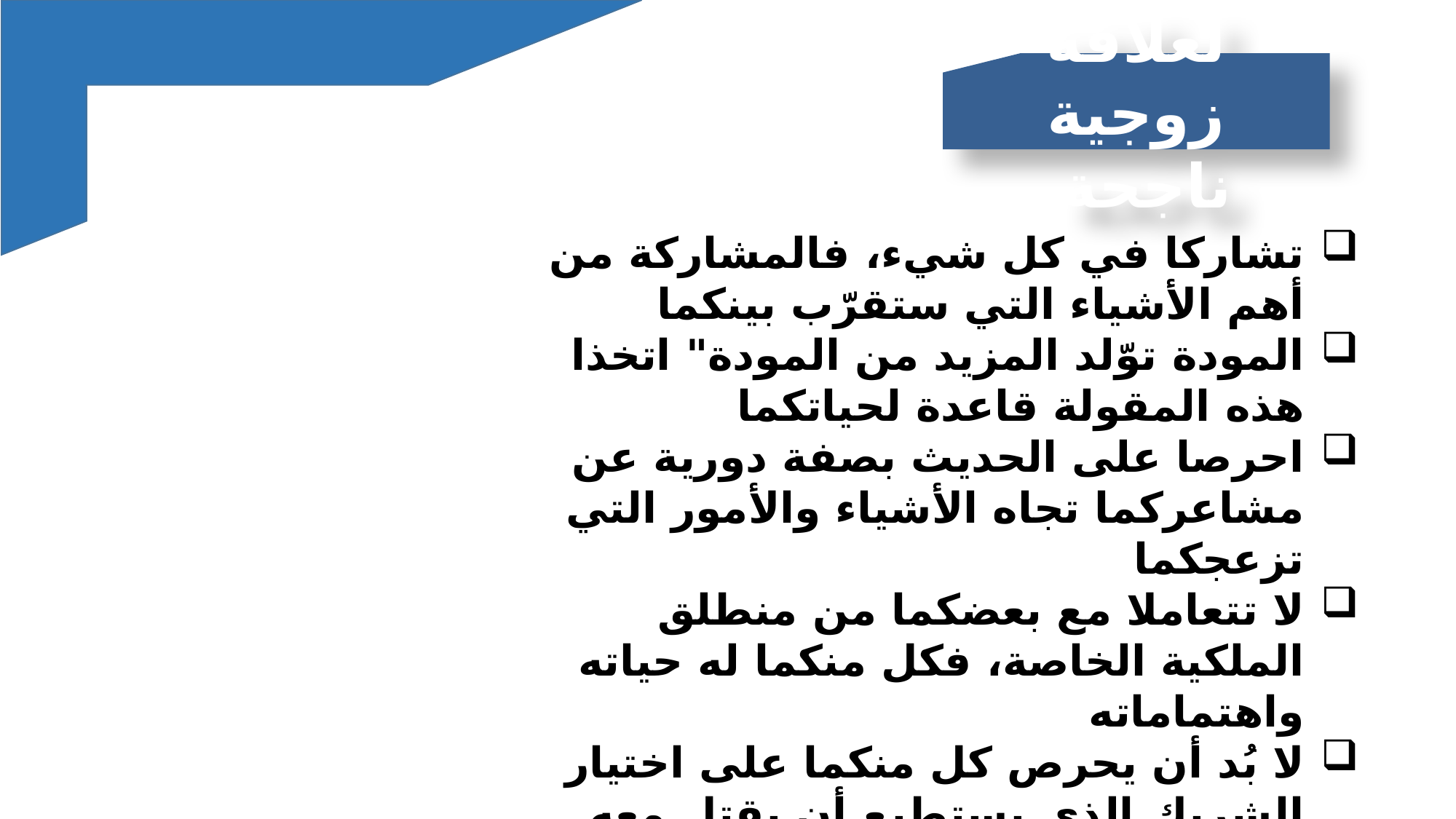

لعلاقة زوجية ناجحة
تشاركا في كل شيء، فالمشاركة من أهم الأشياء التي ستقرّب بينكما
المودة توّلد المزيد من المودة" اتخذا هذه المقولة قاعدة لحياتكما
احرصا على الحديث بصفة دورية عن مشاعركما تجاه الأشياء والأمور التي تزعجكما
لا تتعاملا مع بعضكما من منطلق الملكية الخاصة، فكل منكما له حياته واهتماماته
لا بُد أن يحرص كل منكما على اختيار الشريك الذي يستطيع أن يقتل معه أوقات الملل